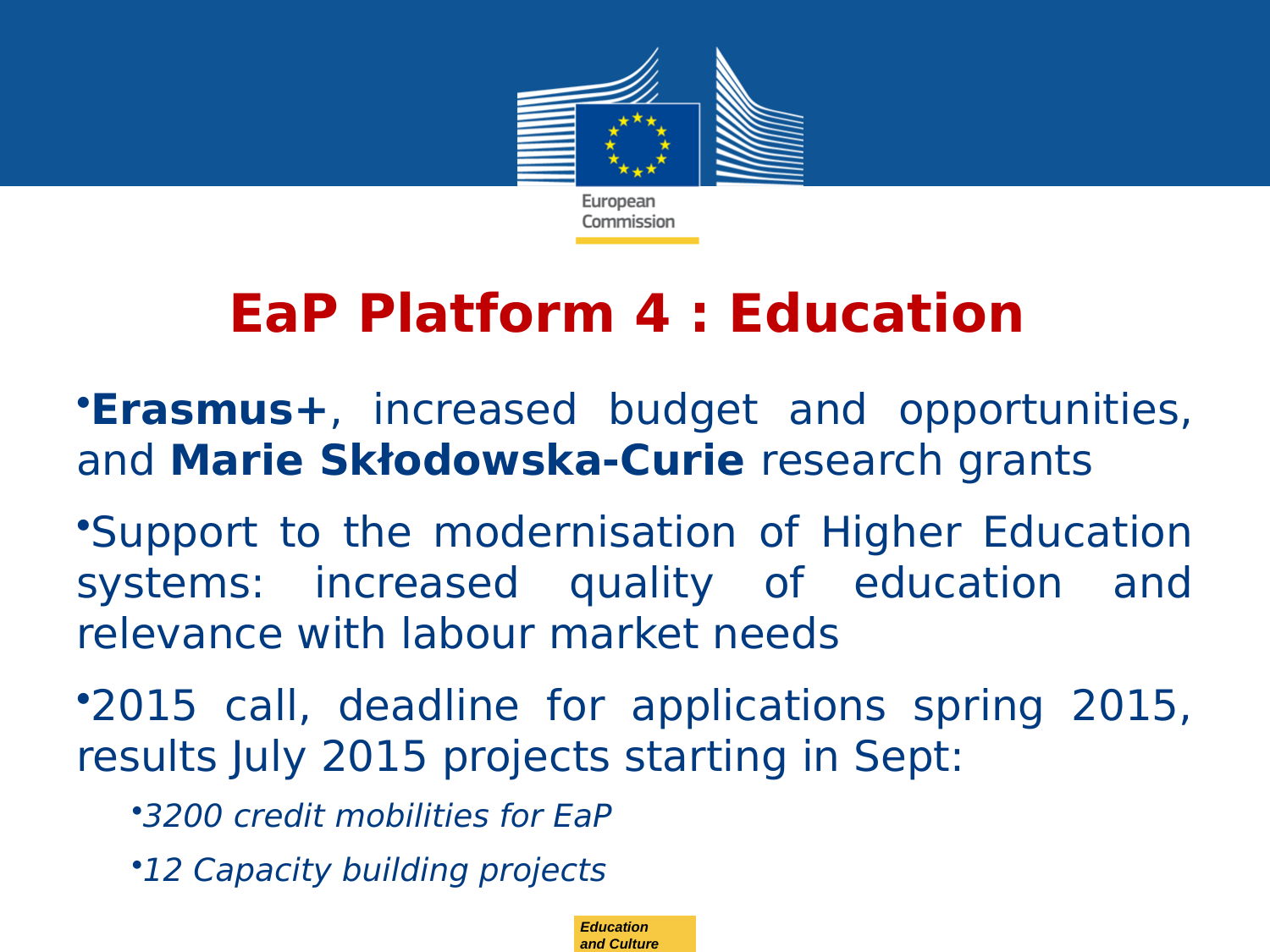

# EaP Platform 4 : Education
Erasmus+, increased budget and opportunities, and Marie Skłodowska-Curie research grants
Support to the modernisation of Higher Education systems: increased quality of education and relevance with labour market needs
2015 call, deadline for applications spring 2015, results July 2015 projects starting in Sept:
3200 credit mobilities for EaP
12 Capacity building projects

Education
and Culture